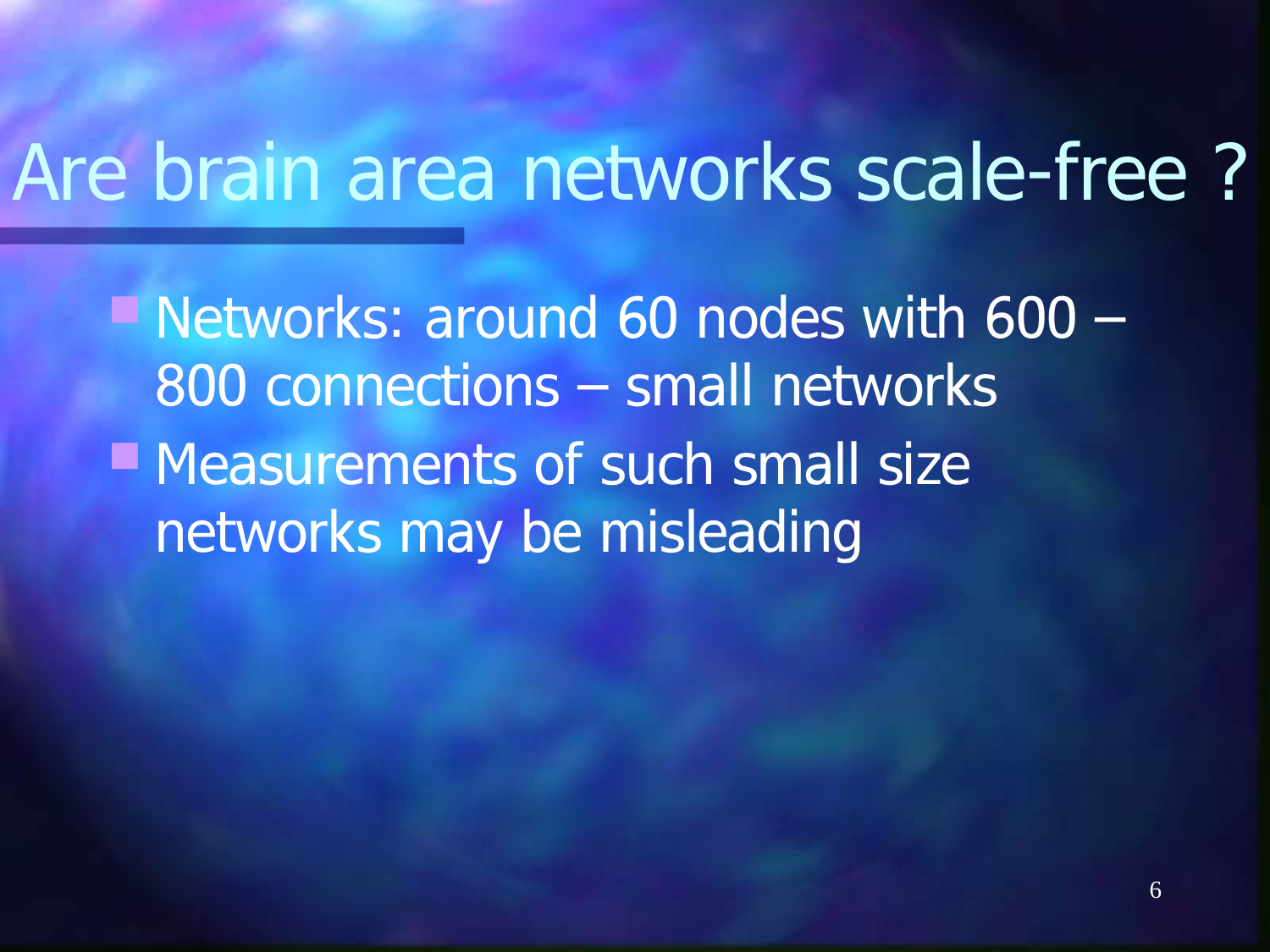

# Are brain area networks scale-free ?
Networks: around 60 nodes with 600 – 800 connections – small networks
Measurements of such small size networks may be misleading
6